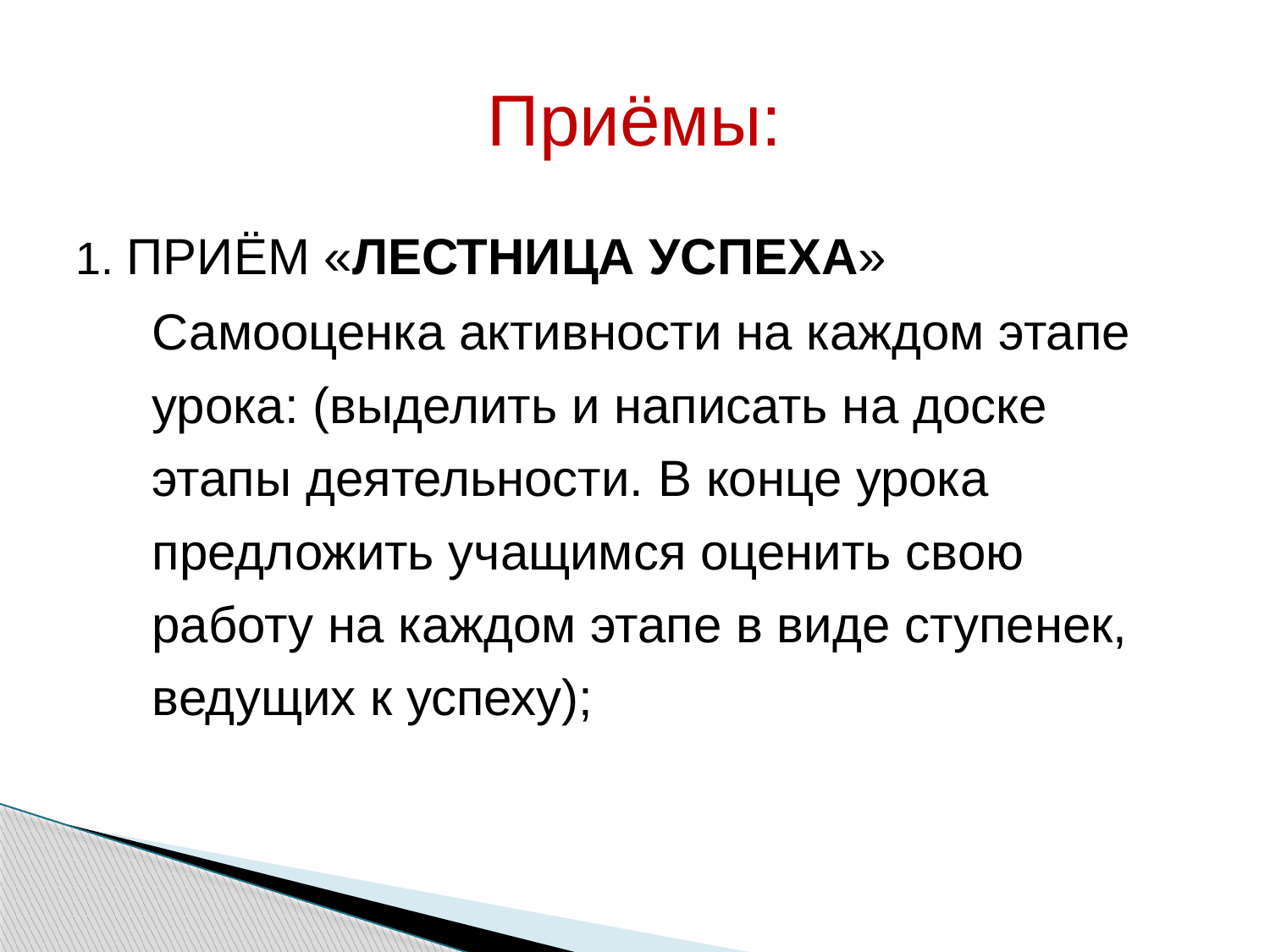

# Приёмы:
1. ПРИЁМ «ЛЕСТНИЦА УСПЕХА»
	Самооценка активности на каждом этапе урока: (выделить и написать на доске этапы деятельности. В конце урока предложить учащимся оценить свою работу на каждом этапе в виде ступенек, ведущих к успеху);